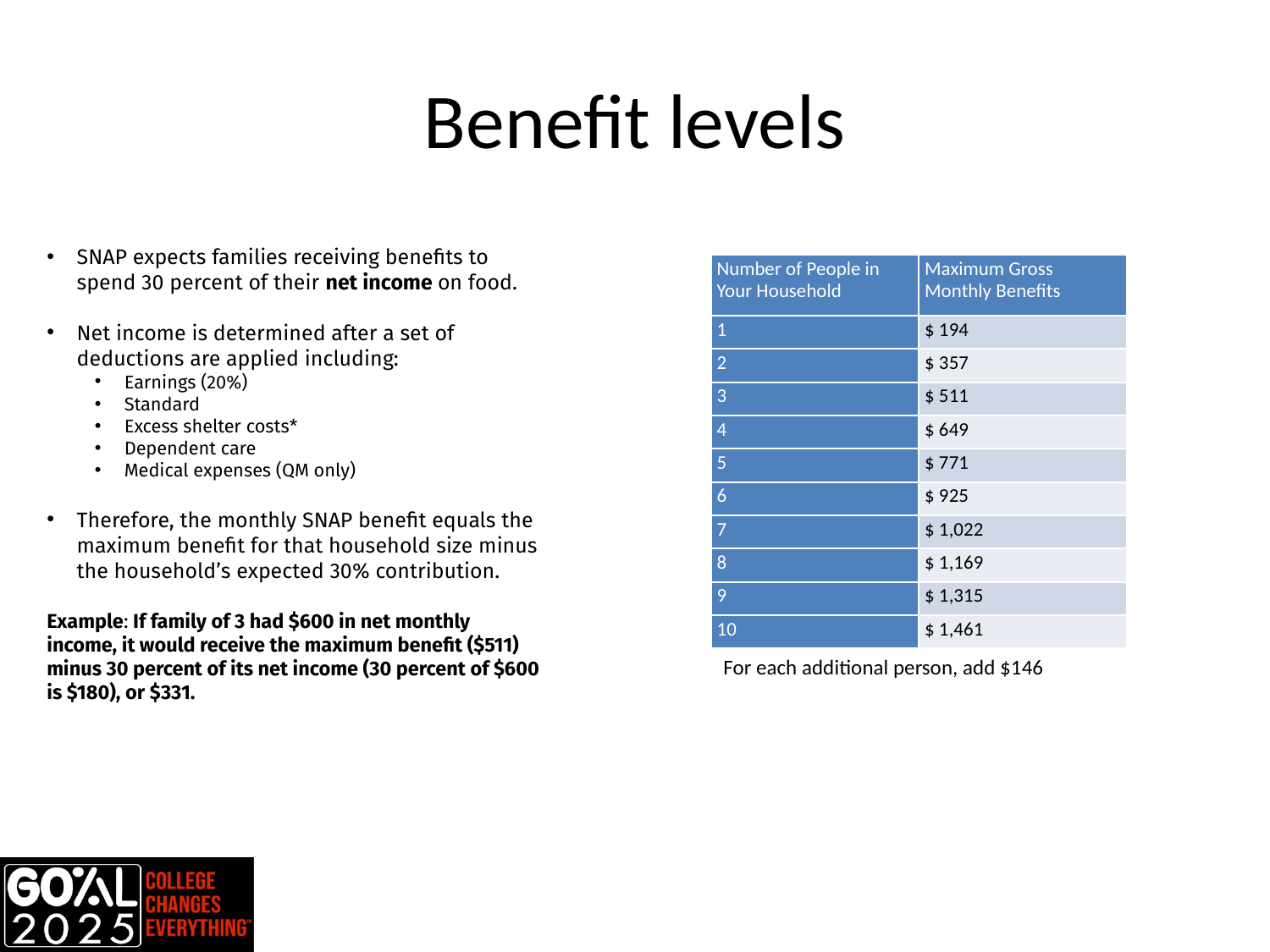

# Benefit levels
SNAP expects families receiving benefits to spend 30 percent of their net income on food.

Net income is determined after a set of deductions are applied including:
Earnings (20%)
Standard
Excess shelter costs*
Dependent care
Medical expenses (QM only)

Therefore, the monthly SNAP benefit equals the maximum benefit for that household size minus the household’s expected 30% contribution.

Example: If family of 3 had $600 in net monthly income, it would receive the maximum benefit ($511) minus 30 percent of its net income (30 percent of $600 is $180), or $331.

| Number of People in Your Household | Maximum Gross Monthly Benefits |
| --- | --- |
| 1 | $ 194 |
| 2 | $ 357 |
| 3 | $ 511 |
| 4 | $ 649 |
| 5 | $ 771 |
| 6 | $ 925 |
| 7 | $ 1,022 |
| 8 | $ 1,169 |
| 9 | $ 1,315 |
| 10 | $ 1,461 |

For each additional person, add $146
15